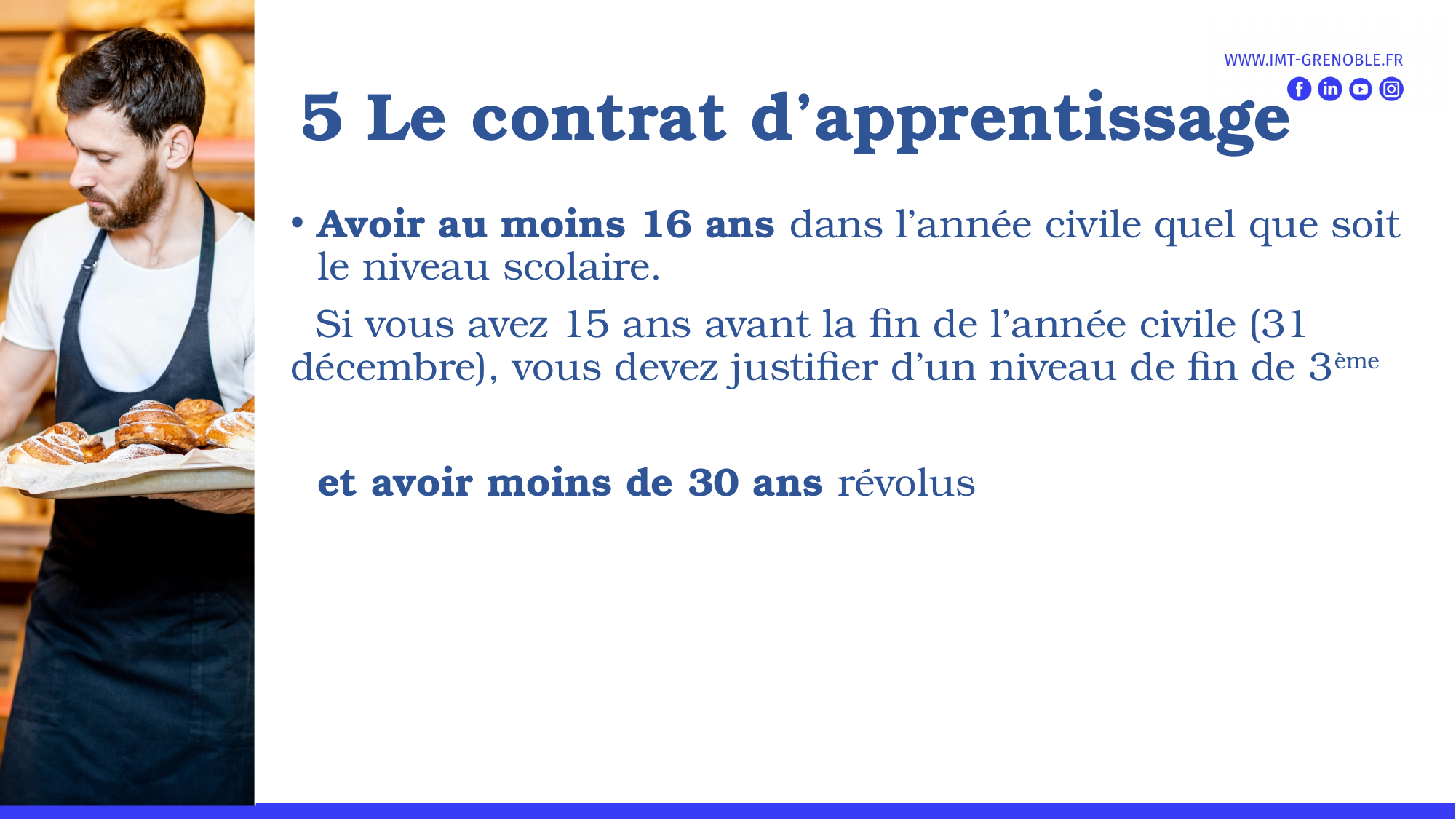

# 5 Le contrat d’apprentissage
Avoir au moins 16 ans dans l’année civile quel que soit le niveau scolaire.
  Si vous avez 15 ans avant la fin de l’année civile (31 décembre), vous devez justifier d’un niveau de fin de 3ème

  et avoir moins de 30 ans révolus